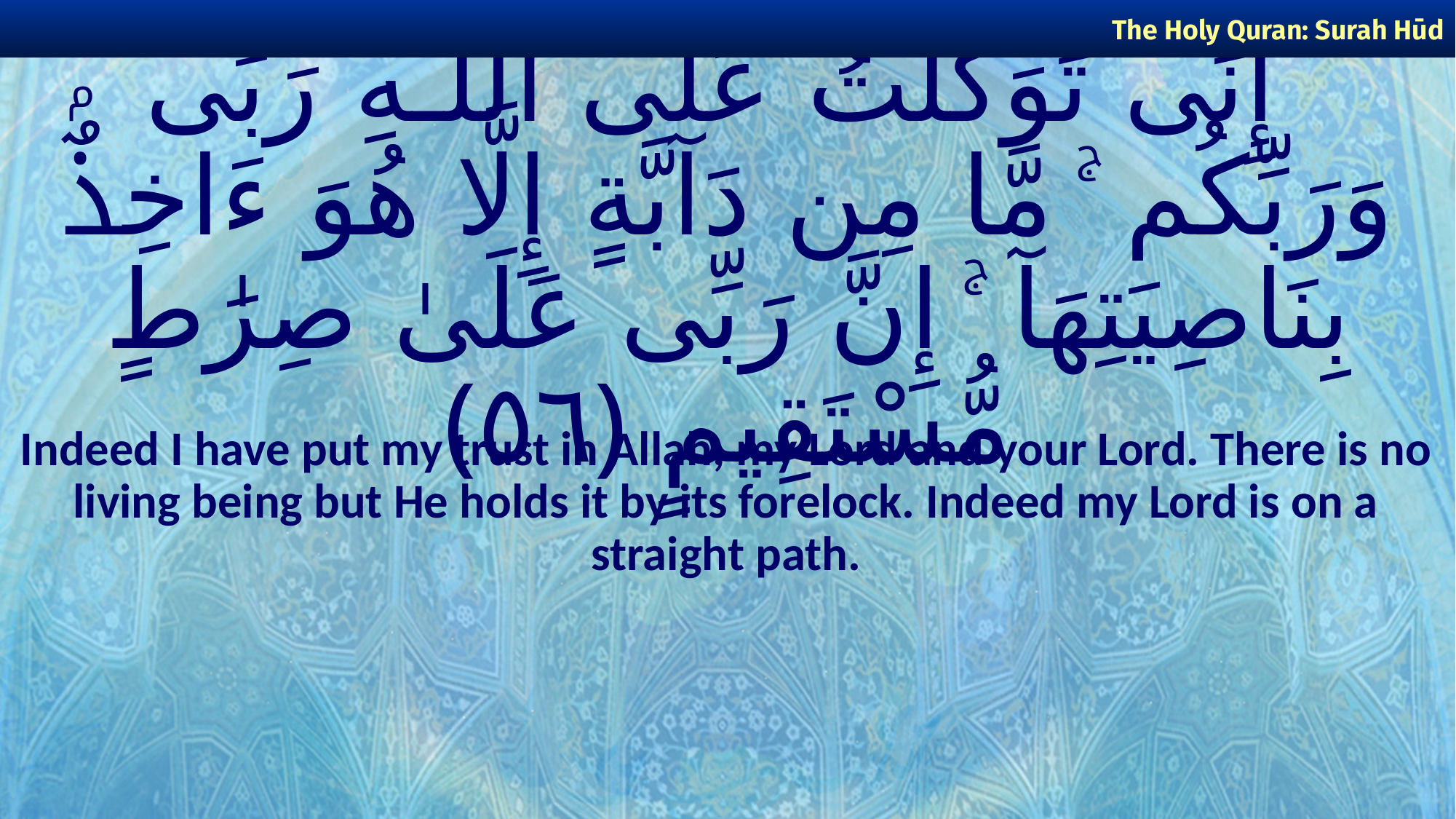

The Holy Quran: Surah Hūd
# إِنِّى تَوَكَّلْتُ عَلَى ٱللَّـهِ رَبِّى وَرَبِّكُم ۚ مَّا مِن دَآبَّةٍ إِلَّا هُوَ ءَاخِذٌۢ بِنَاصِيَتِهَآ ۚ إِنَّ رَبِّى عَلَىٰ صِرَٰطٍ مُّسْتَقِيمٍ ﴿٥٦﴾
Indeed I have put my trust in Allah, my Lord and your Lord. There is no living being but He holds it by its forelock. Indeed my Lord is on a straight path.